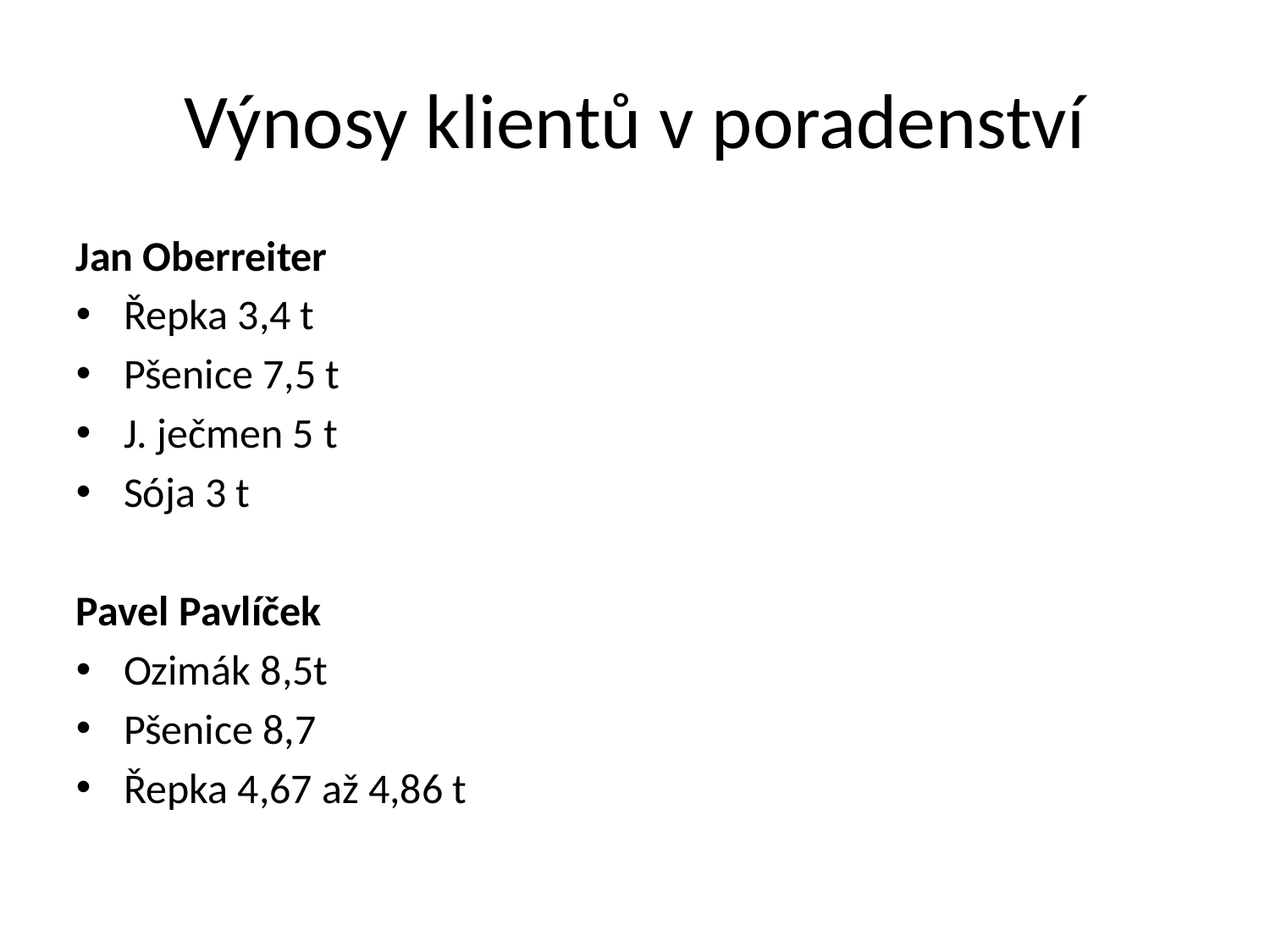

# Výnosy klientů v poradenství
Jan Oberreiter
Řepka 3,4 t
Pšenice 7,5 t
J. ječmen 5 t
Sója 3 t

Pavel Pavlíček
Ozimák 8,5t
Pšenice 8,7
Řepka 4,67 až 4,86 t